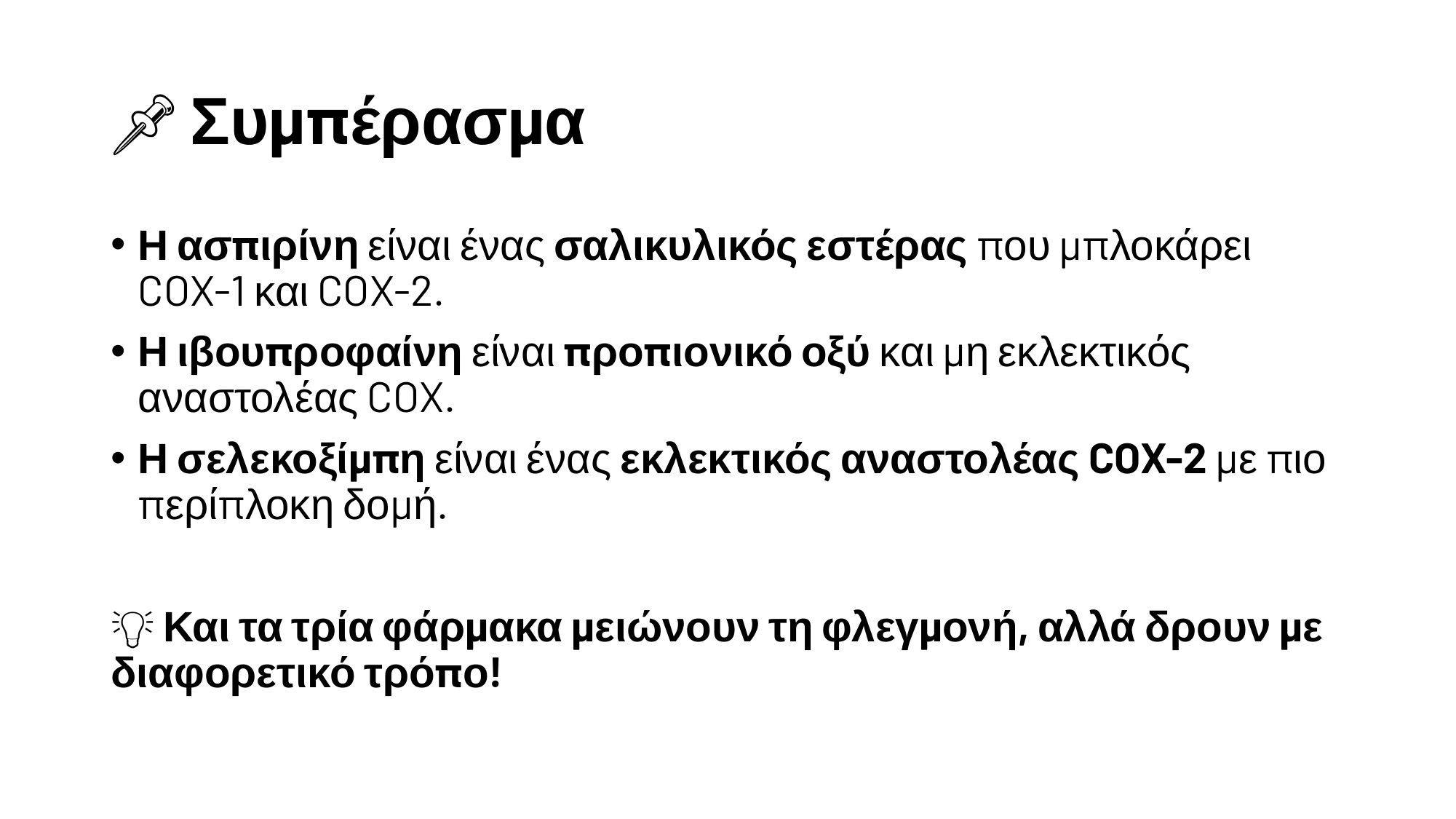

# 📌 Συμπέρασμα
Η ασπιρίνη είναι ένας σαλικυλικός εστέρας που μπλοκάρει COX-1 και COX-2.
Η ιβουπροφαίνη είναι προπιονικό οξύ και μη εκλεκτικός αναστολέας COX.
Η σελεκοξίμπη είναι ένας εκλεκτικός αναστολέας COX-2 με πιο περίπλοκη δομή.

💡 Και τα τρία φάρμακα μειώνουν τη φλεγμονή, αλλά δρουν με διαφορετικό τρόπο!